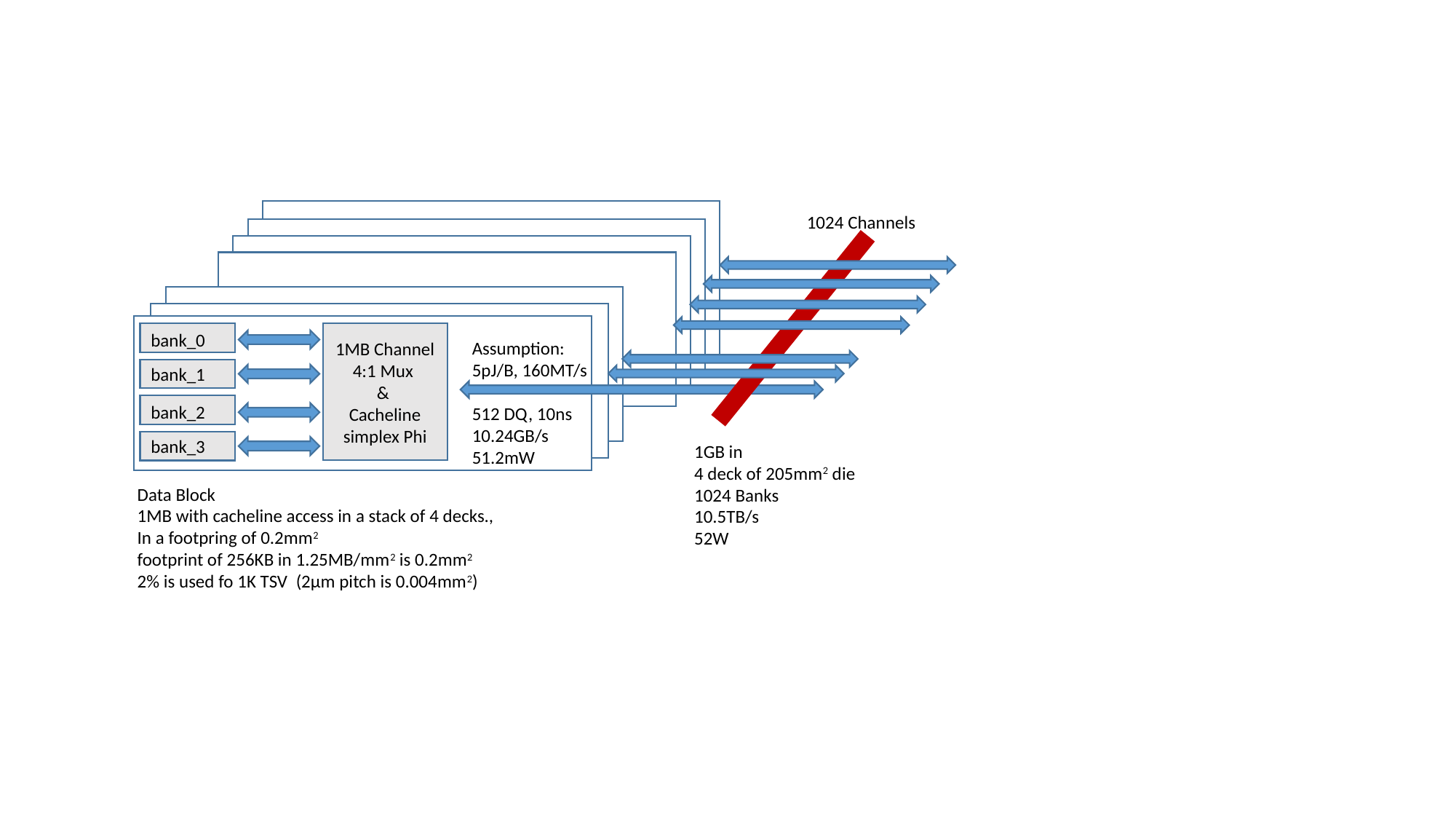

#

1024 Channels

bank_0
1MB Channel
4:1 Mux
&
Cacheline simplex Phi

Assumption:
5pJ/B, 160MT/s

512 DQ, 10ns
10.24GB/s
51.2mW

bank_1

bank_2

bank_3

1GB in
4 deck of 205mm2 die
1024 Banks
10.5TB/s
52W

Data Block
1MB with cacheline access in a stack of 4 decks.,
In a footpring of 0.2mm2
footprint of 256KB in 1.25MB/mm2 is 0.2mm2
2% is used fo 1K TSV  (2µm pitch is 0.004mm2)